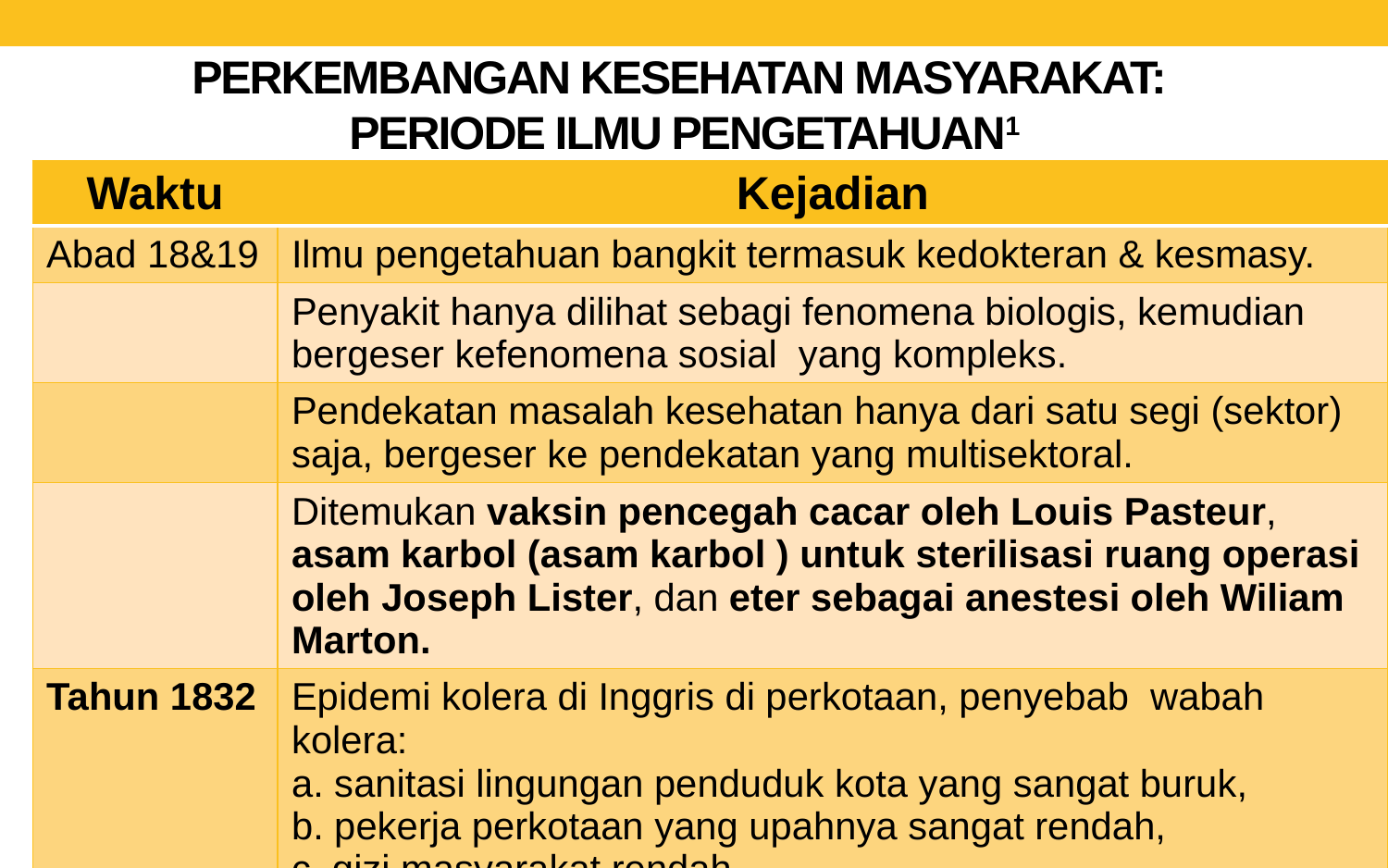

# PERKEMBANGAN KESEHATAN MASYARAKAT: PERIODE ILMU PENGETAHUAN1
| Waktu | Kejadian |
| --- | --- |
| Abad 18&19 | Ilmu pengetahuan bangkit termasuk kedokteran & kesmasy. |
|  | Penyakit hanya dilihat sebagi fenomena biologis, kemudian bergeser kefenomena sosial yang kompleks. |
|  | Pendekatan masalah kesehatan hanya dari satu segi (sektor) saja, bergeser ke pendekatan yang multisektoral. |
|  | Ditemukan vaksin pencegah cacar oleh Louis Pasteur, asam karbol (asam karbol ) untuk sterilisasi ruang operasi oleh Joseph Lister, dan eter sebagai anestesi oleh Wiliam Marton. |
| Tahun 1832 | Epidemi kolera di Inggris di perkotaan, penyebab wabah kolera: a. sanitasi lingungan penduduk kota yang sangat buruk, b. pekerja perkotaan yang upahnya sangat rendah, c. gizi masyarakat rendah. |